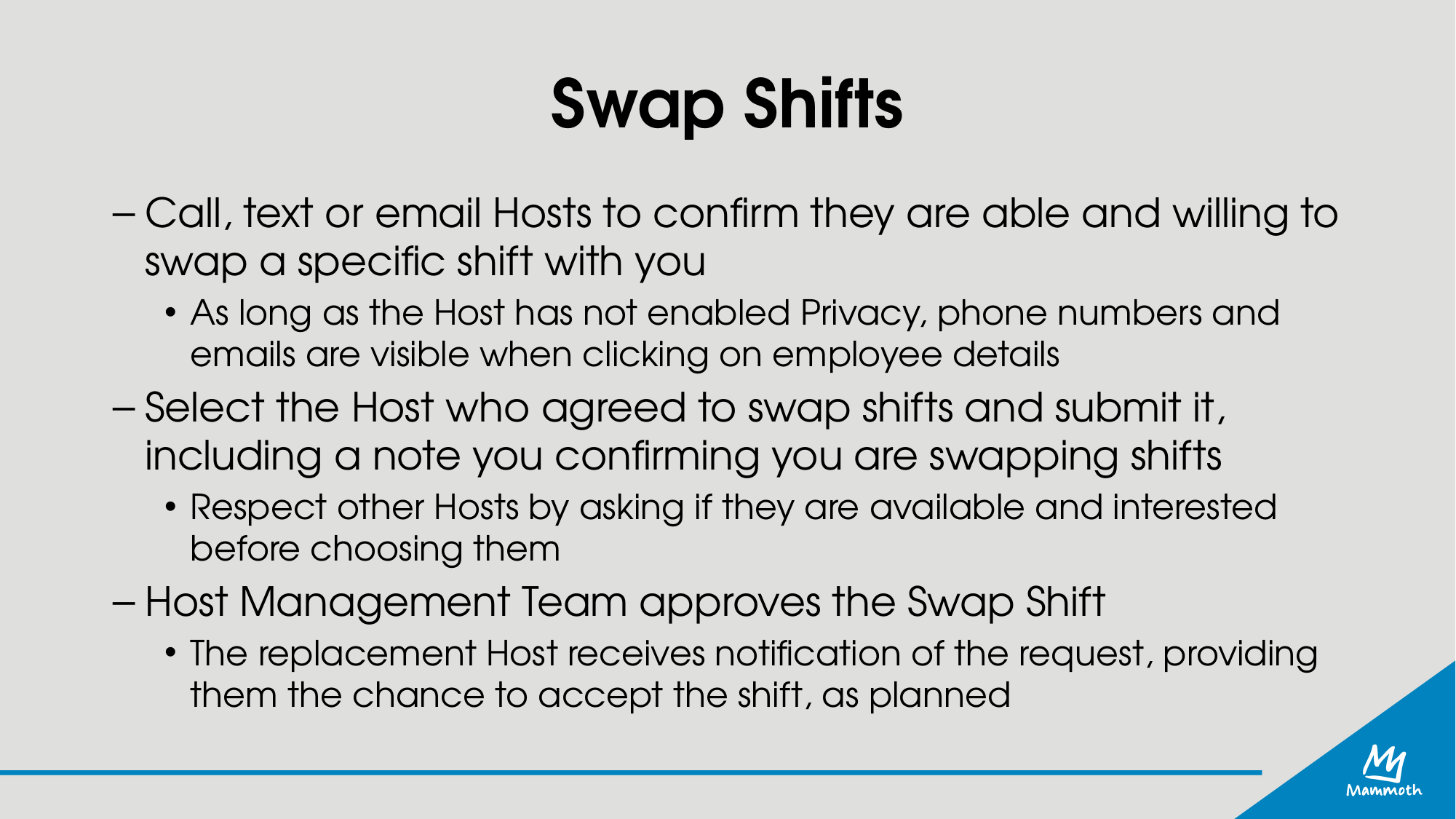

# Swap Shifts
Call, text or email Hosts to confirm they are able and willing to swap a specific shift with you
As long as the Host has not enabled Privacy, phone numbers and emails are visible when clicking on employee details
Select the Host who agreed to swap shifts and submit it, including a note you confirming you are swapping shifts
Respect other Hosts by asking if they are available and interested before choosing them
Host Management Team approves the Swap Shift
The replacement Host receives notification of the request, providing them the chance to accept the shift, as planned